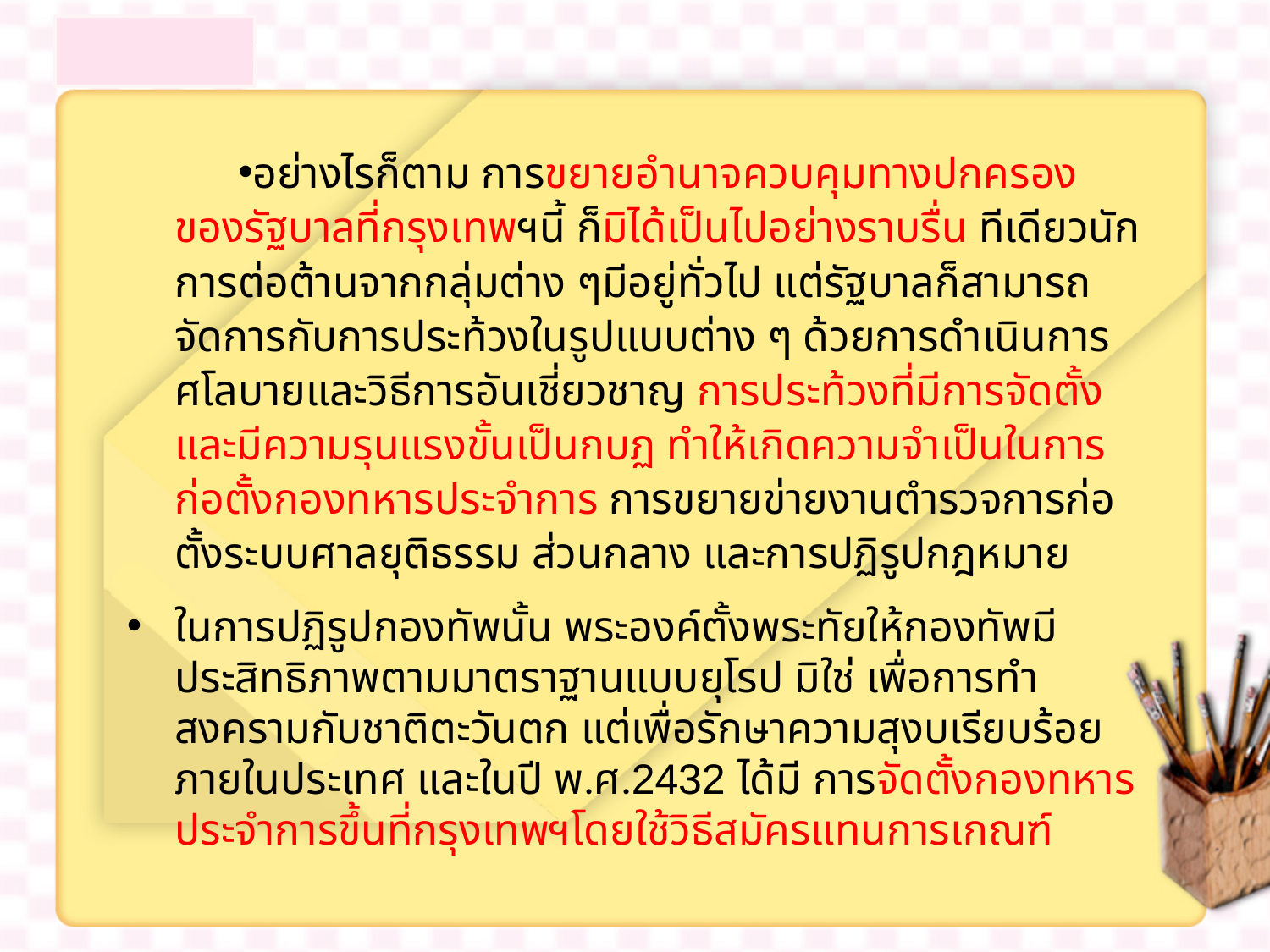

อย่างไรก็ตาม การขยายอำนาจควบคุมทางปกครองของรัฐบาลที่กรุงเทพฯนี้ ก็มิได้เป็นไปอย่างราบรื่น ทีเดียวนัก การต่อต้านจากกลุ่มต่าง ๆมีอยู่ทั่วไป แต่รัฐบาลก็สามารถจัดการกับการประท้วงในรูปแบบต่าง ๆ ด้วยการดำเนินการศโลบายและวิธีการอันเชี่ยวชาญ การประท้วงที่มีการจัดตั้งและมีความรุนแรงขั้นเป็นกบฏ ทำให้เกิดความจำเป็นในการก่อตั้งกองทหารประจำการ การขยายข่ายงานตำรวจการก่อตั้งระบบศาลยุติธรรม ส่วนกลาง และการปฏิรูปกฎหมาย
ในการปฏิรูปกองทัพนั้น พระองค์ตั้งพระทัยให้กองทัพมีประสิทธิภาพตามมาตราฐานแบบยุโรป มิใช่ เพื่อการทำสงครามกับชาติตะวันตก แต่เพื่อรักษาความสุงบเรียบร้อยภายในประเทศ และในปี พ.ศ.2432 ได้มี การจัดตั้งกองทหารประจำการขึ้นที่กรุงเทพฯโดยใช้วิธีสมัครแทนการเกณฑ์